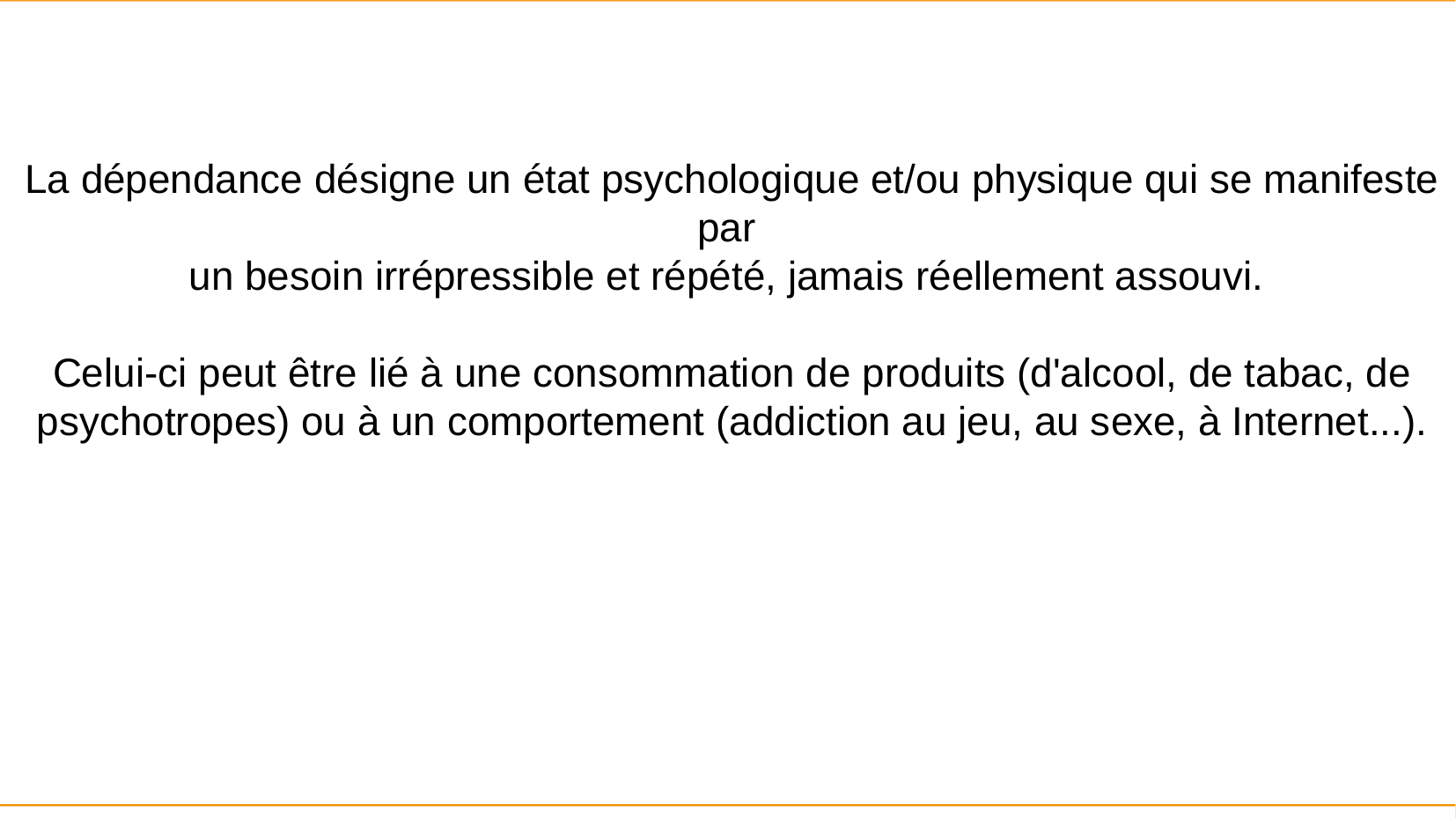

La dépendance désigne un état psychologique et/ou physique qui se manifeste par
un besoin irrépressible et répété, jamais réellement assouvi.

Celui-ci peut être lié à une consommation de produits (d'alcool, de tabac, de psychotropes) ou à un comportement (addiction au jeu, au sexe, à Internet...).